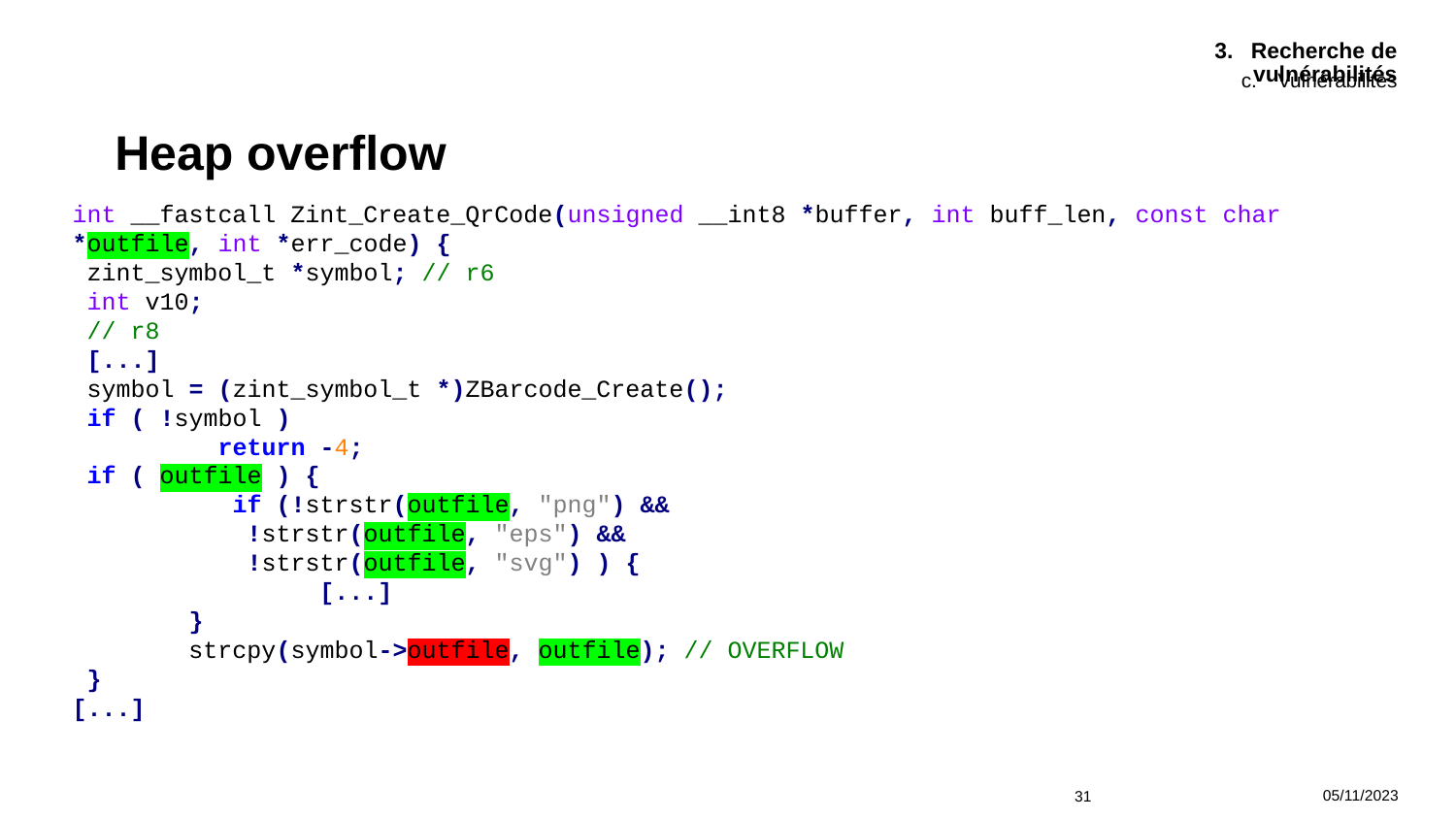

Recherche de vulnérabilités
Vulnérabilités
# Heap overflow
int __fastcall Zint_Create_QrCode(unsigned __int8 *buffer, int buff_len, const char *outfile, int *err_code) {
 zint_symbol_t *symbol; // r6
 int v10;
 // r8
 [...]
 symbol = (zint_symbol_t *)ZBarcode_Create();
 if ( !symbol )
 	return -4;
 if ( outfile ) {
	 if (!strstr(outfile, "png") &&
            !strstr(outfile, "eps") &&
            !strstr(outfile, "svg") ) {
                 [...]
        }
        strcpy(symbol->outfile, outfile); // OVERFLOW
 }
[...]
05/11/2023
31